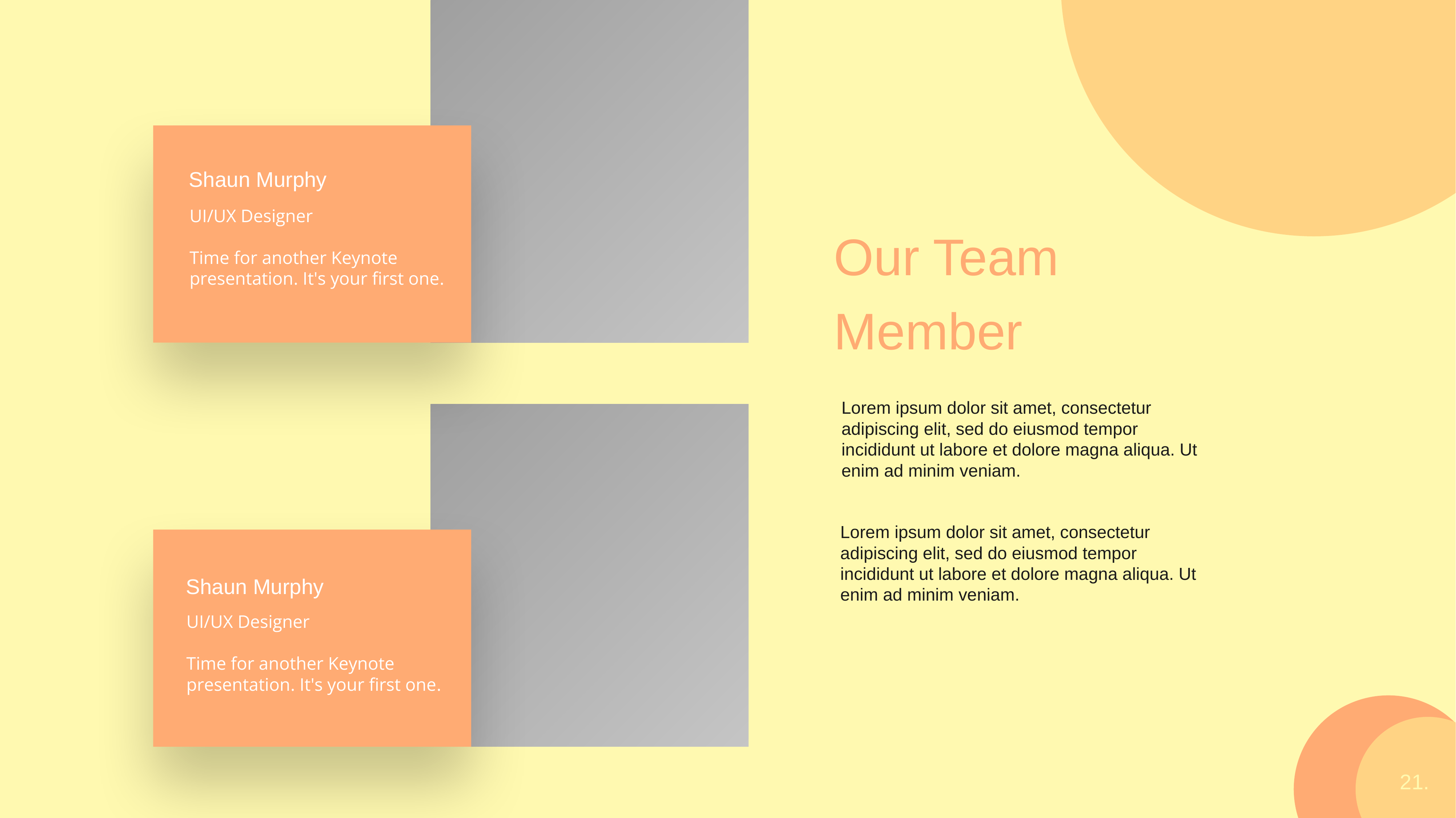

Shaun Murphy
UI/UX Designer

Time for another Keynote presentation. It's your first one.
Our Team Member
Lorem ipsum dolor sit amet, consectetur adipiscing elit, sed do eiusmod tempor incididunt ut labore et dolore magna aliqua. Ut enim ad minim veniam.

Lorem ipsum dolor sit amet, consectetur adipiscing elit, sed do eiusmod tempor incididunt ut labore et dolore magna aliqua. Ut enim ad minim veniam.

Shaun Murphy
UI/UX Designer

Time for another Keynote presentation. It's your first one.
21.